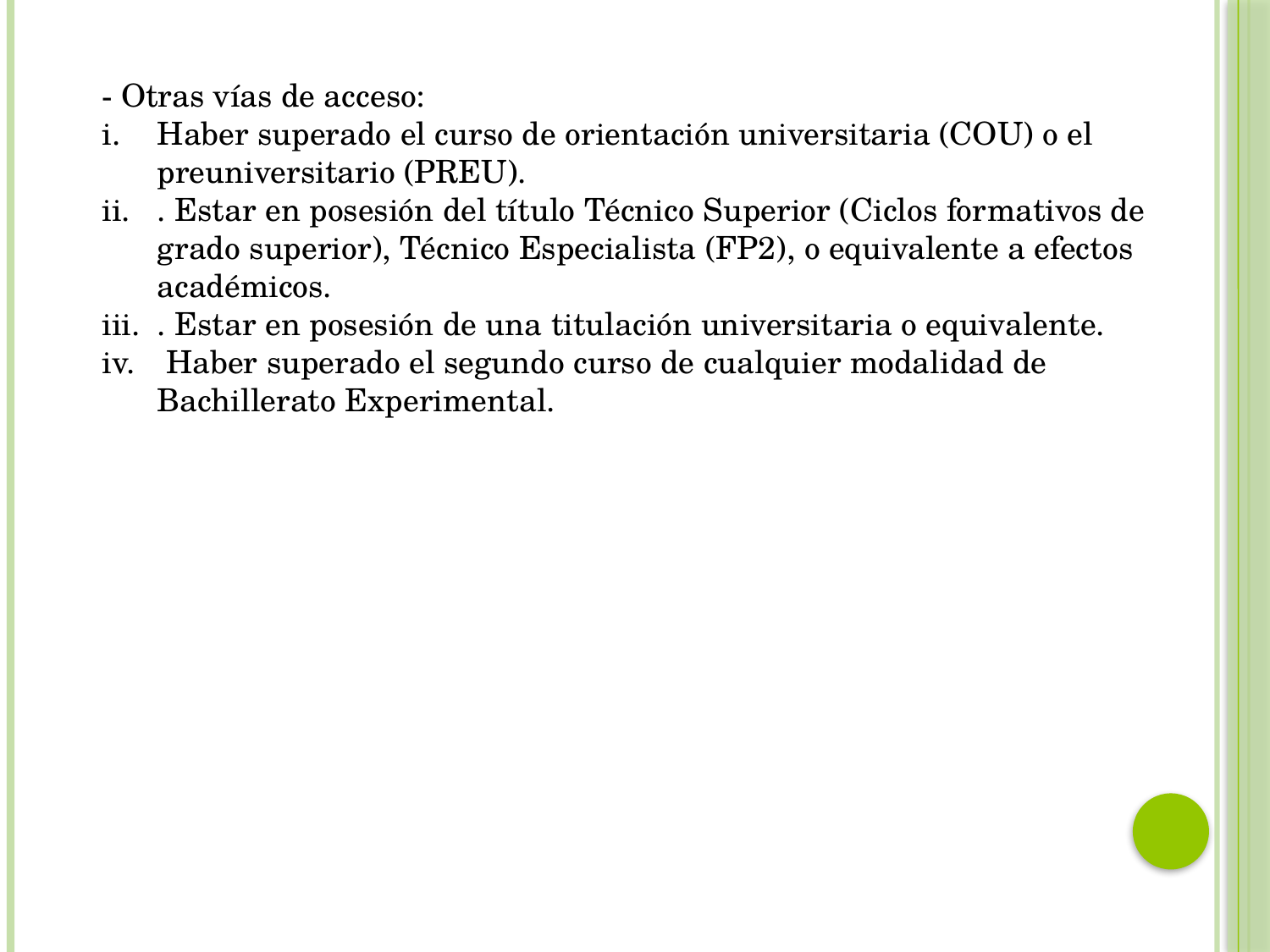

- Otras vías de acceso:
Haber superado el curso de orientación universitaria (COU) o el preuniversitario (PREU).
. Estar en posesión del título Técnico Superior (Ciclos formativos de grado superior), Técnico Especialista (FP2), o equivalente a efectos académicos.
. Estar en posesión de una titulación universitaria o equivalente.
 Haber superado el segundo curso de cualquier modalidad de Bachillerato Experimental.